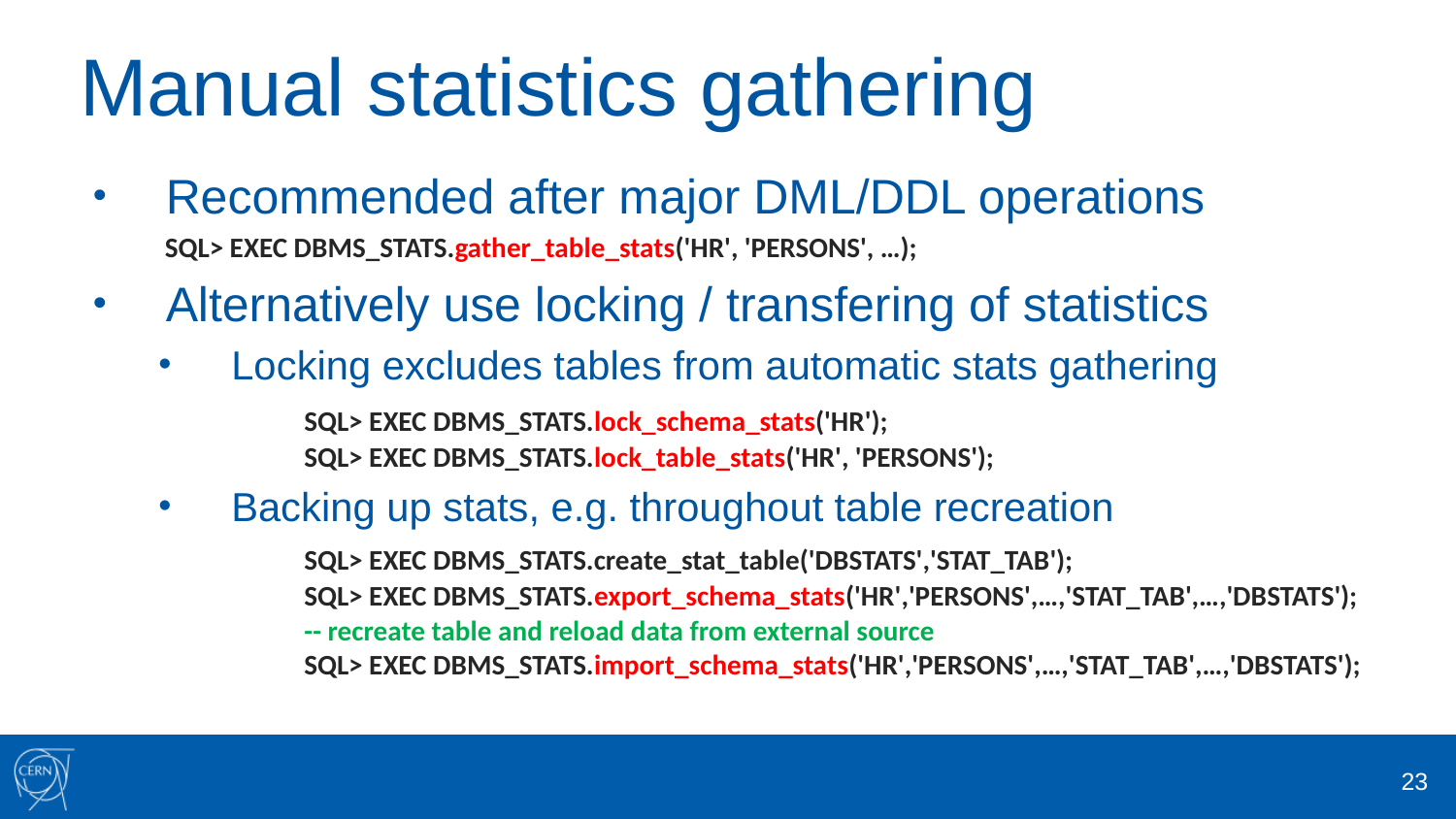

# Manual statistics gathering
Recommended after major DML/DDL operations
 SQL> EXEC DBMS_STATS.gather_table_stats('HR', 'PERSONS', …);
Alternatively use locking / transfering of statistics
Locking excludes tables from automatic stats gathering
	SQL> EXEC DBMS_STATS.lock_schema_stats('HR');
	SQL> EXEC DBMS_STATS.lock_table_stats('HR', 'PERSONS');
Backing up stats, e.g. throughout table recreation
	SQL> EXEC DBMS_STATS.create_stat_table('DBSTATS','STAT_TAB');
	SQL> EXEC DBMS_STATS.export_schema_stats('HR','PERSONS',…,'STAT_TAB',…,'DBSTATS'); 	-- recreate table and reload data from external source
	SQL> EXEC DBMS_STATS.import_schema_stats('HR','PERSONS',…,'STAT_TAB',…,'DBSTATS');

23